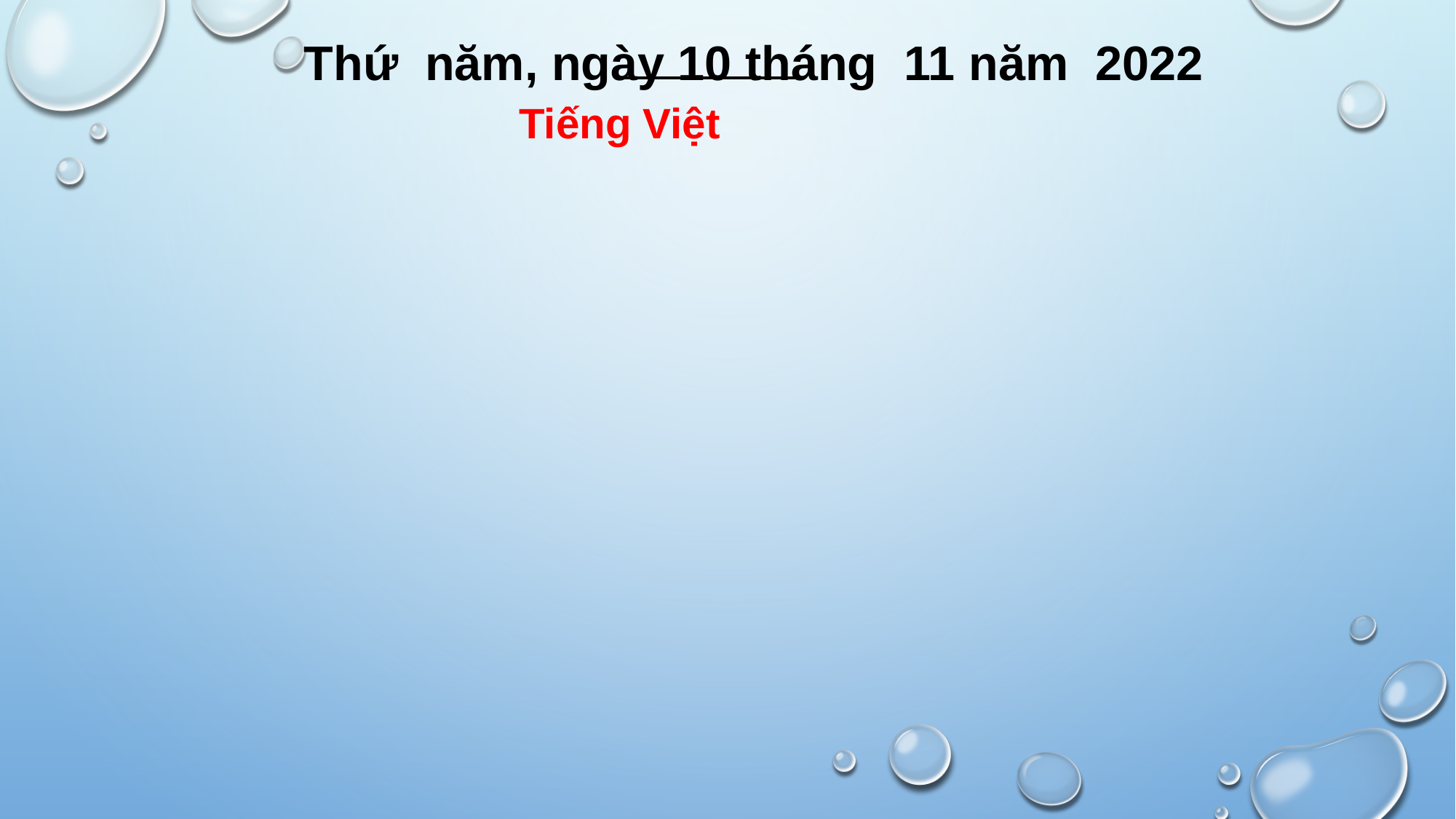

Thứ  năm, ngày 10 tháng  11 năm  2022
                Tiếng Việt